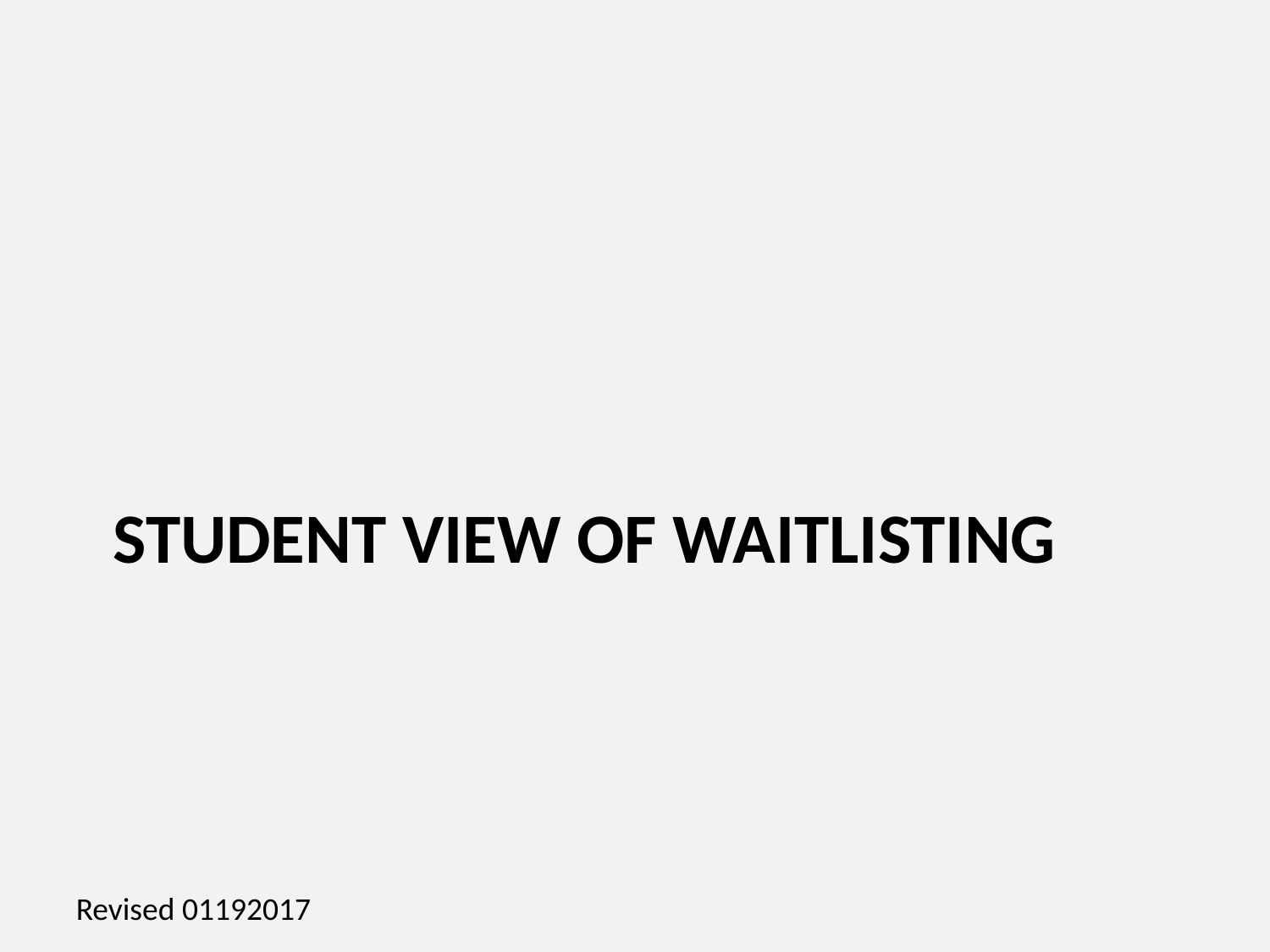

# Student view of waitlisting
Revised 01192017
2